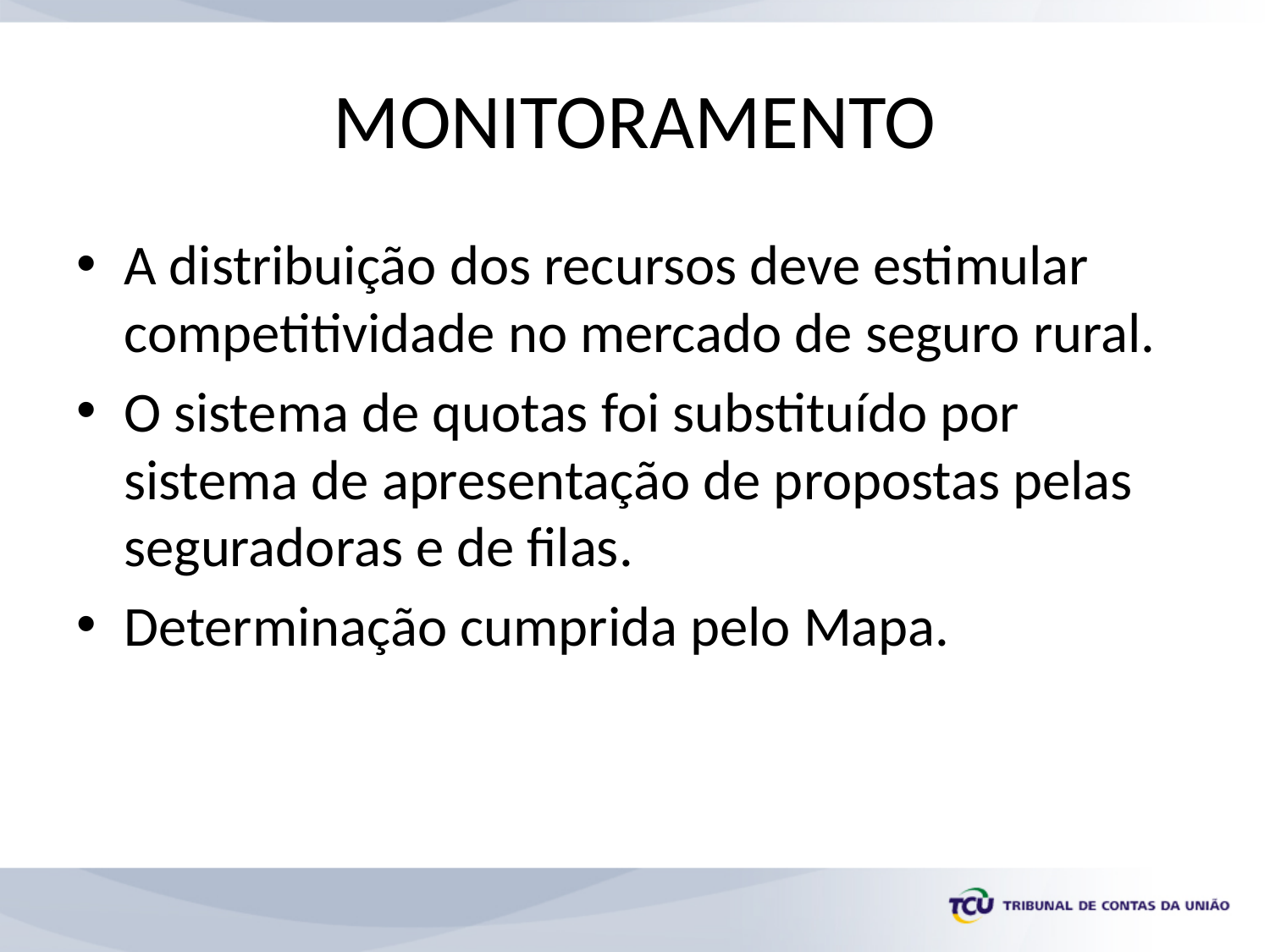

# MONITORAMENTO
A distribuição dos recursos deve estimular competitividade no mercado de seguro rural.
O sistema de quotas foi substituído por sistema de apresentação de propostas pelas seguradoras e de filas.
Determinação cumprida pelo Mapa.